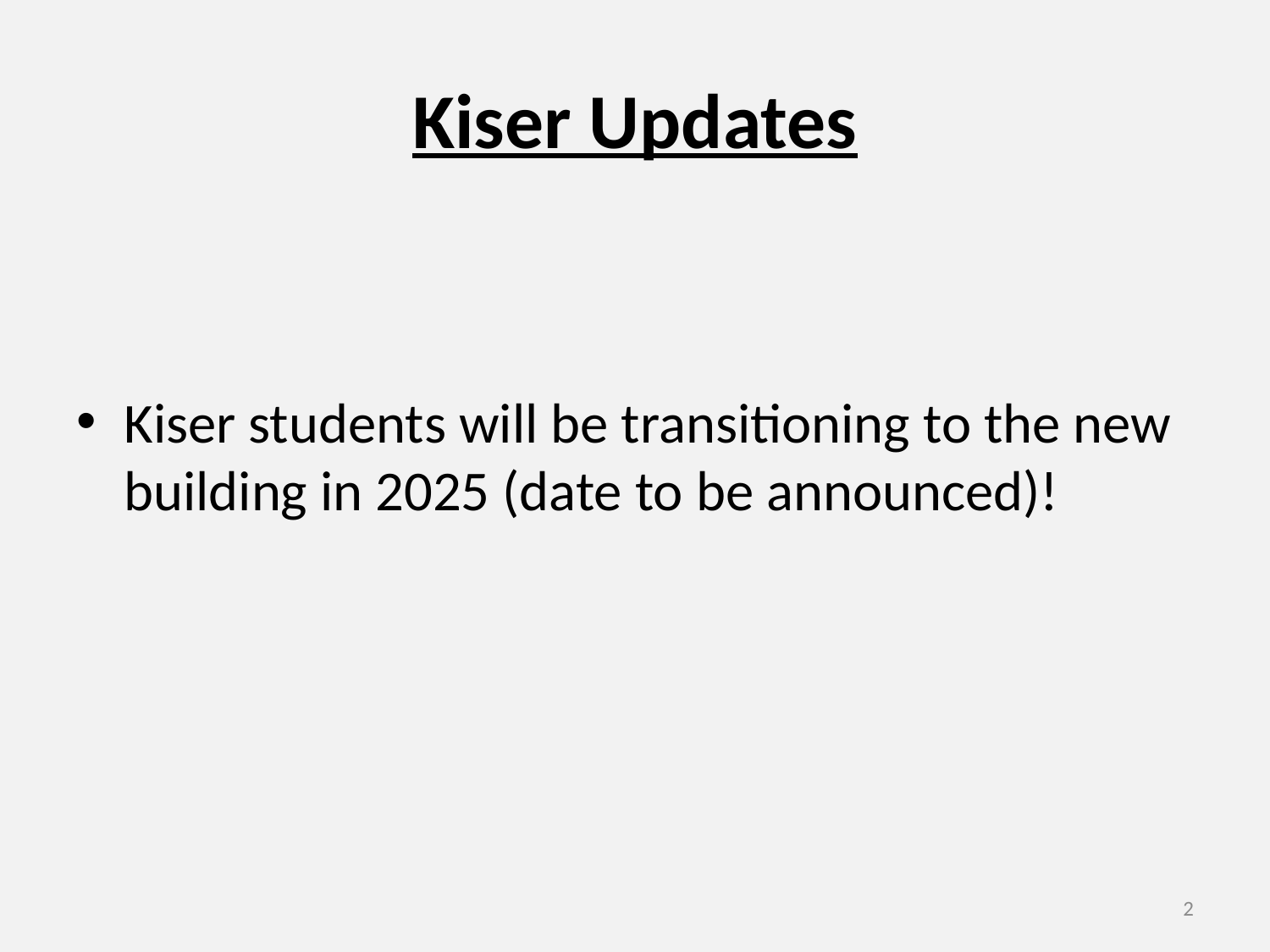

# Kiser Updates

Kiser students will be transitioning to the new building in 2025 (date to be announced)!

2